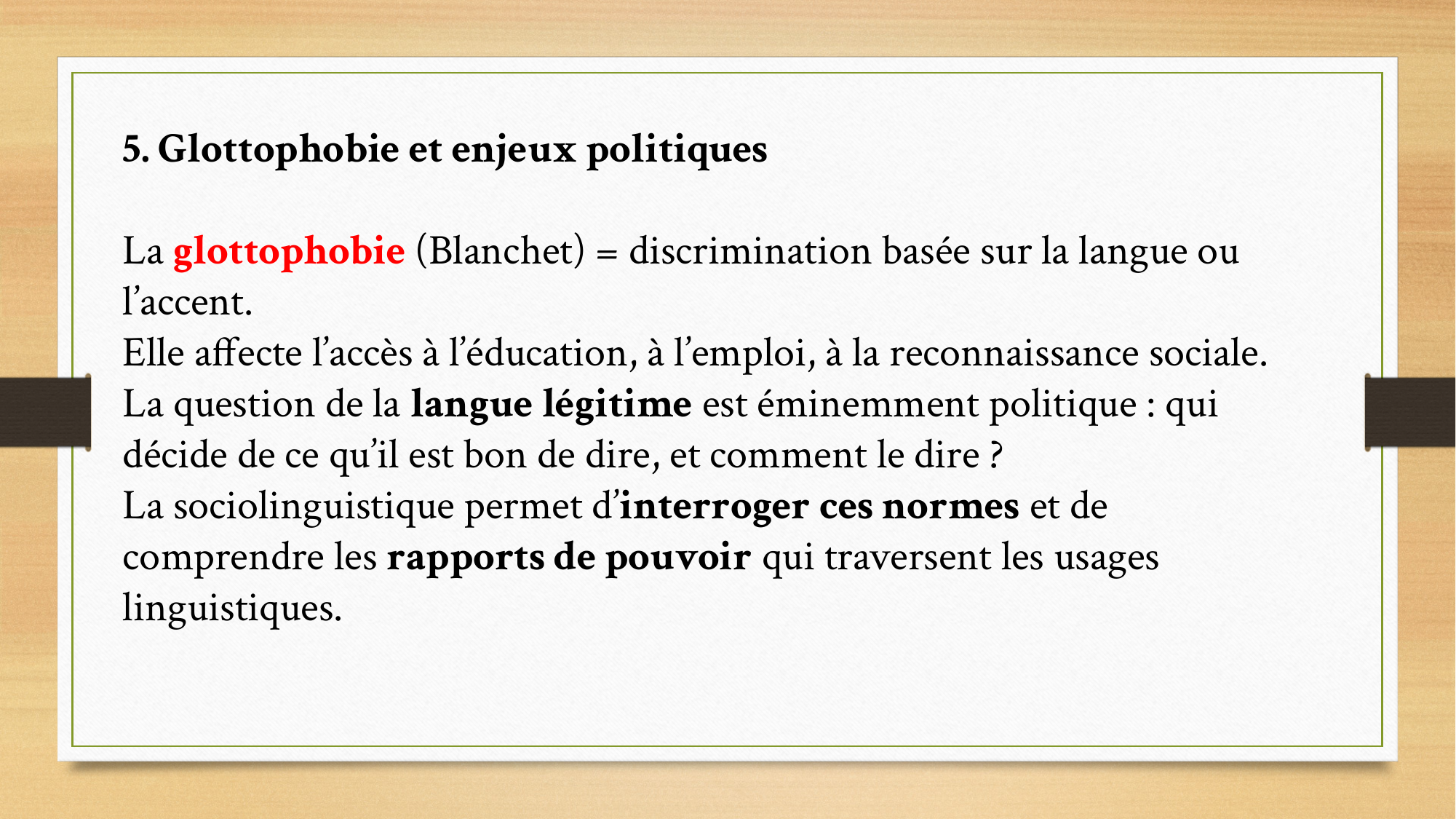

5. Glottophobie et enjeux politiques

La glottophobie (Blanchet) = discrimination basée sur la langue ou l’accent.
Elle affecte l’accès à l’éducation, à l’emploi, à la reconnaissance sociale.
La question de la langue légitime est éminemment politique : qui décide de ce qu’il est bon de dire, et comment le dire ?
La sociolinguistique permet d’interroger ces normes et de comprendre les rapports de pouvoir qui traversent les usages linguistiques.